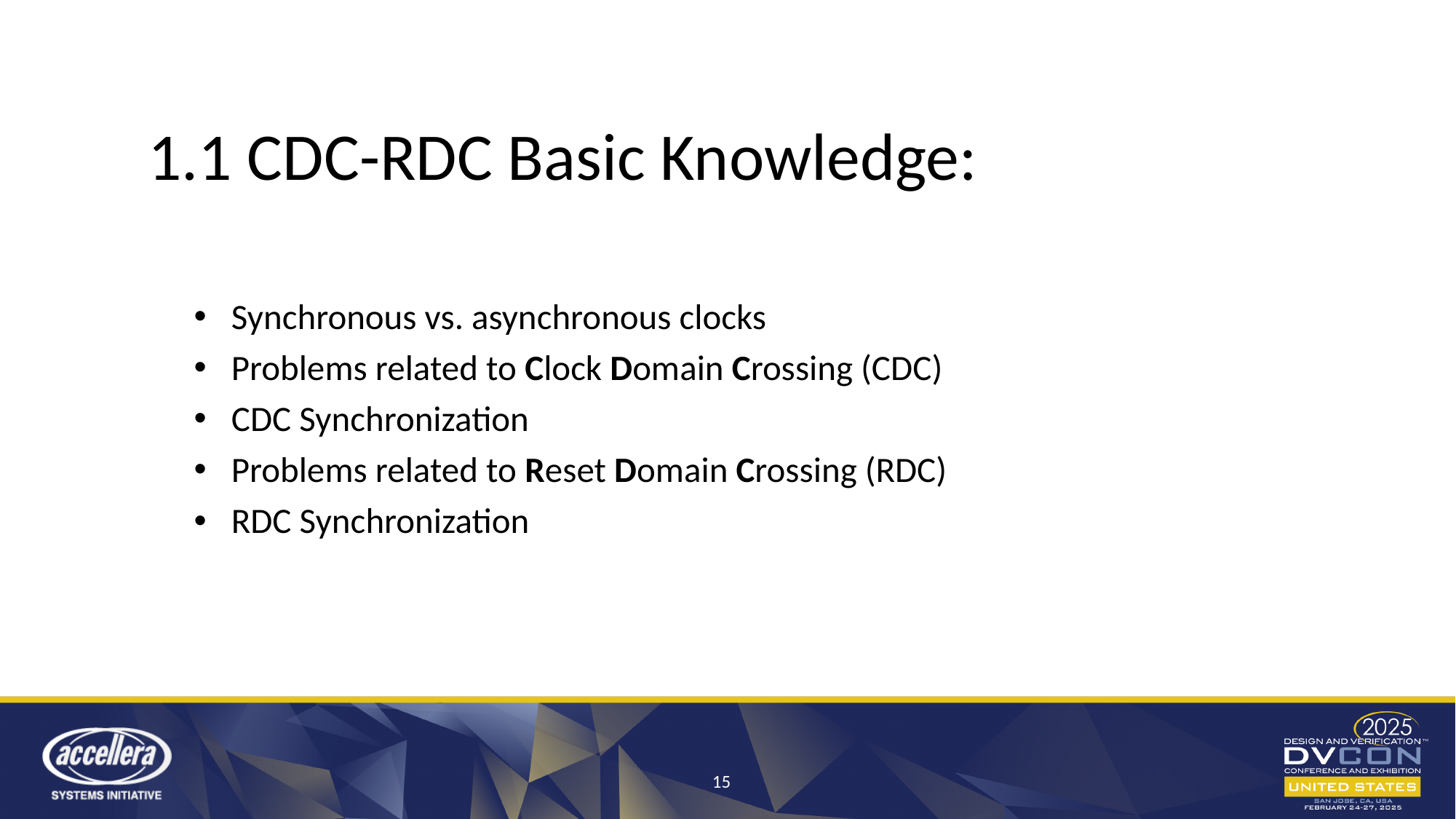

# 1.1 CDC-RDC Basic Knowledge:
Synchronous vs. asynchronous clocks
Problems related to Clock Domain Crossing (CDC)
CDC Synchronization
Problems related to Reset Domain Crossing (RDC)
RDC Synchronization

15